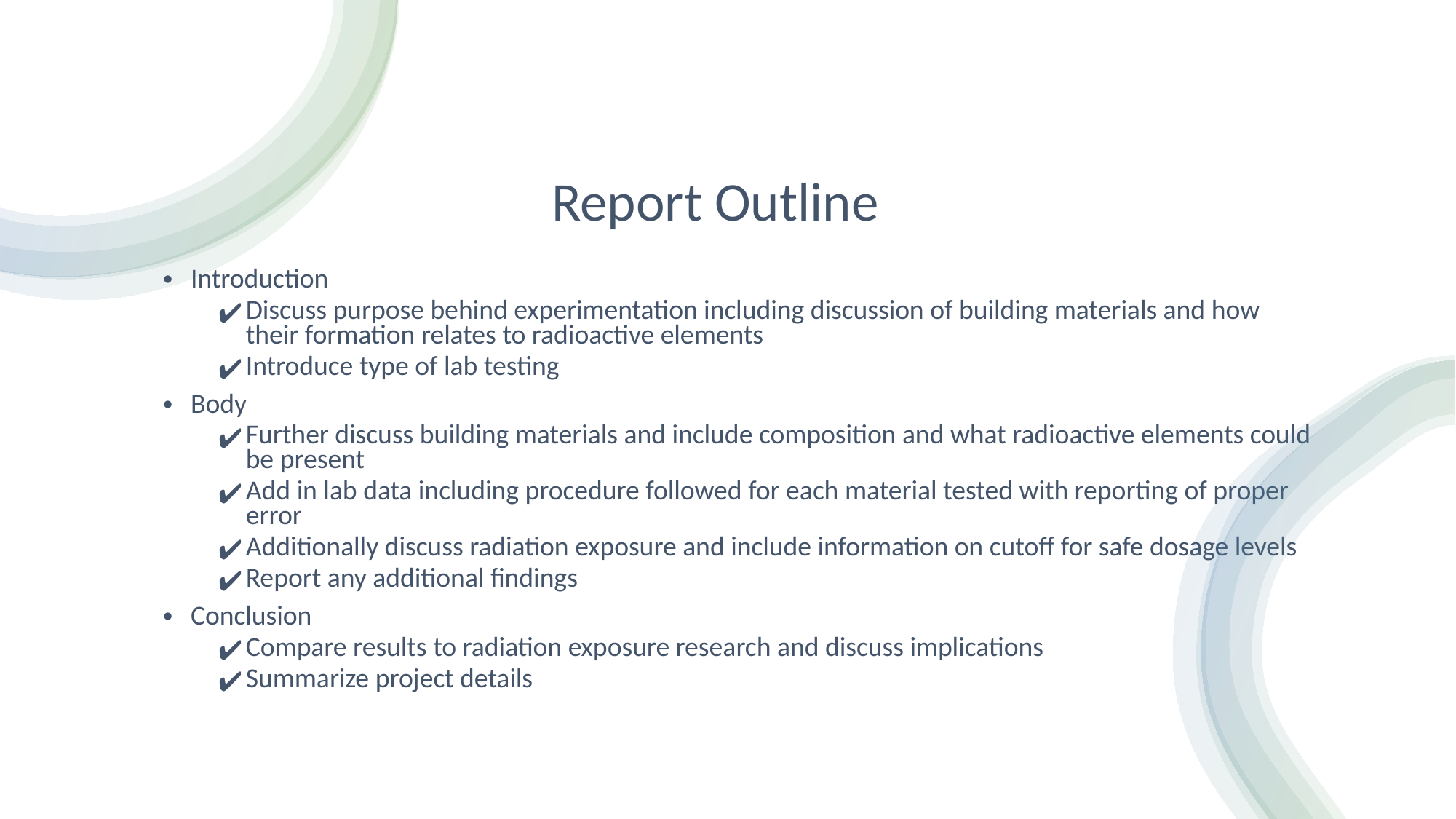

# Report Outline
Introduction
Discuss purpose behind experimentation including discussion of building materials and how their formation relates to radioactive elements
Introduce type of lab testing
Body
Further discuss building materials and include composition and what radioactive elements could be present
Add in lab data including procedure followed for each material tested with reporting of proper error
Additionally discuss radiation exposure and include information on cutoff for safe dosage levels
Report any additional findings
Conclusion
Compare results to radiation exposure research and discuss implications
Summarize project details